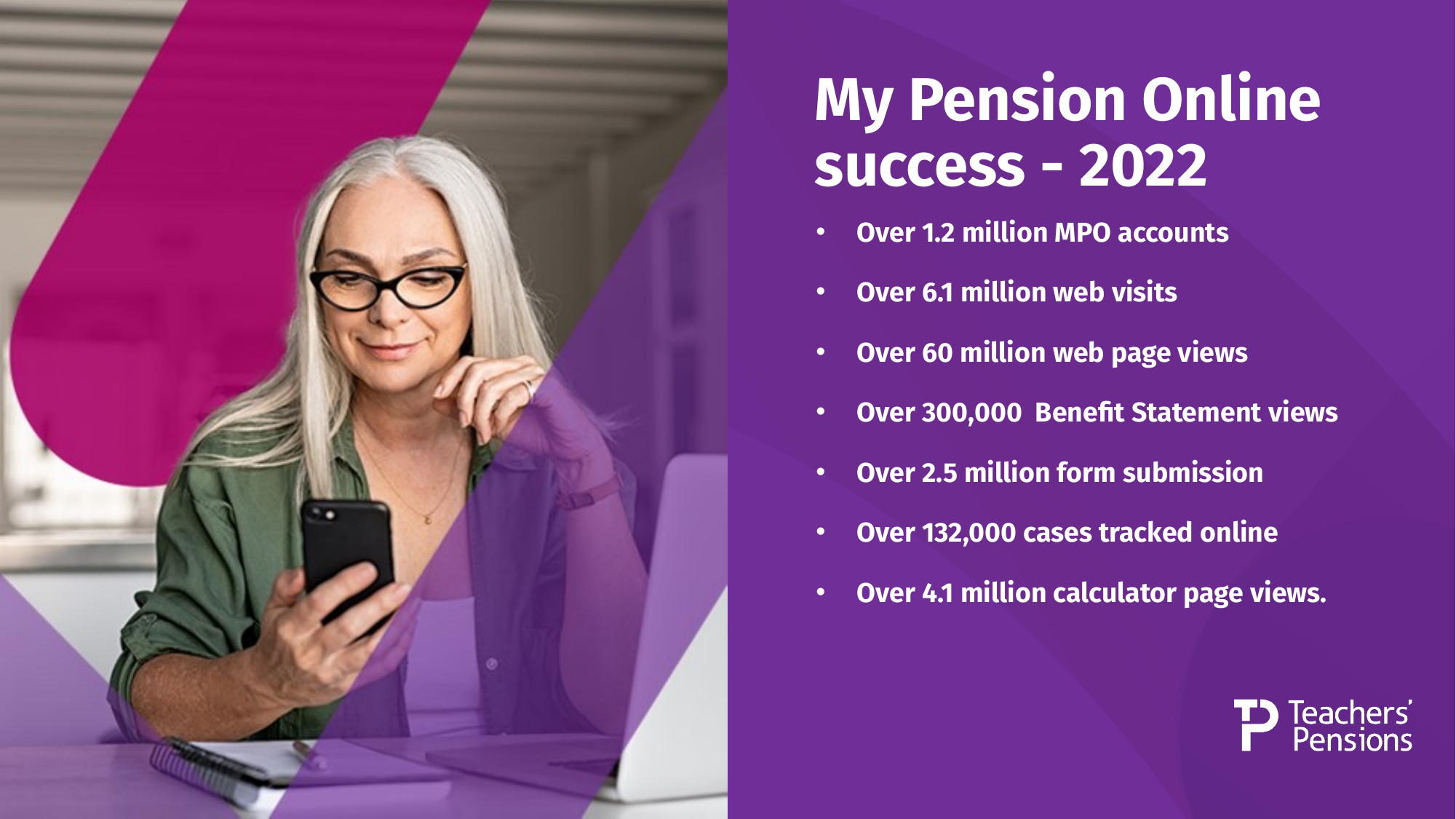

# My Pension Online success - 2022
Over 1.2 million MPO accounts
Over 6.1 million web visits
Over 60 million web page views
Over 300,000  Benefit Statement views
Over 2.5 million form submission
Over 132,000 cases tracked online
Over 4.1 million calculator page views.